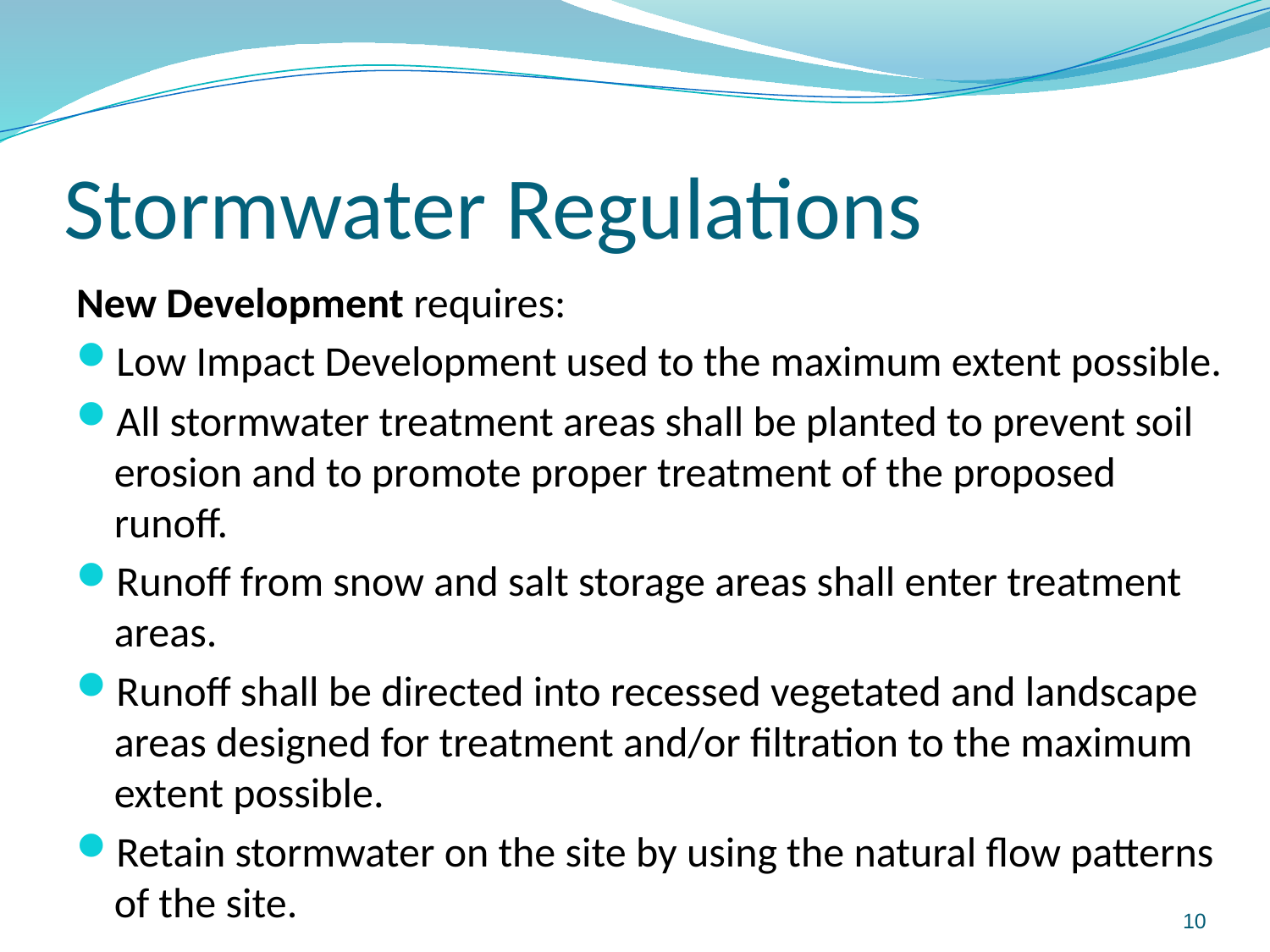

# Stormwater Regulations
New Development requires:
Low Impact Development used to the maximum extent possible.
All stormwater treatment areas shall be planted to prevent soil erosion and to promote proper treatment of the proposed runoff.
Runoff from snow and salt storage areas shall enter treatment areas.
Runoff shall be directed into recessed vegetated and landscape areas designed for treatment and/or filtration to the maximum extent possible.
Retain stormwater on the site by using the natural flow patterns of the site.

10